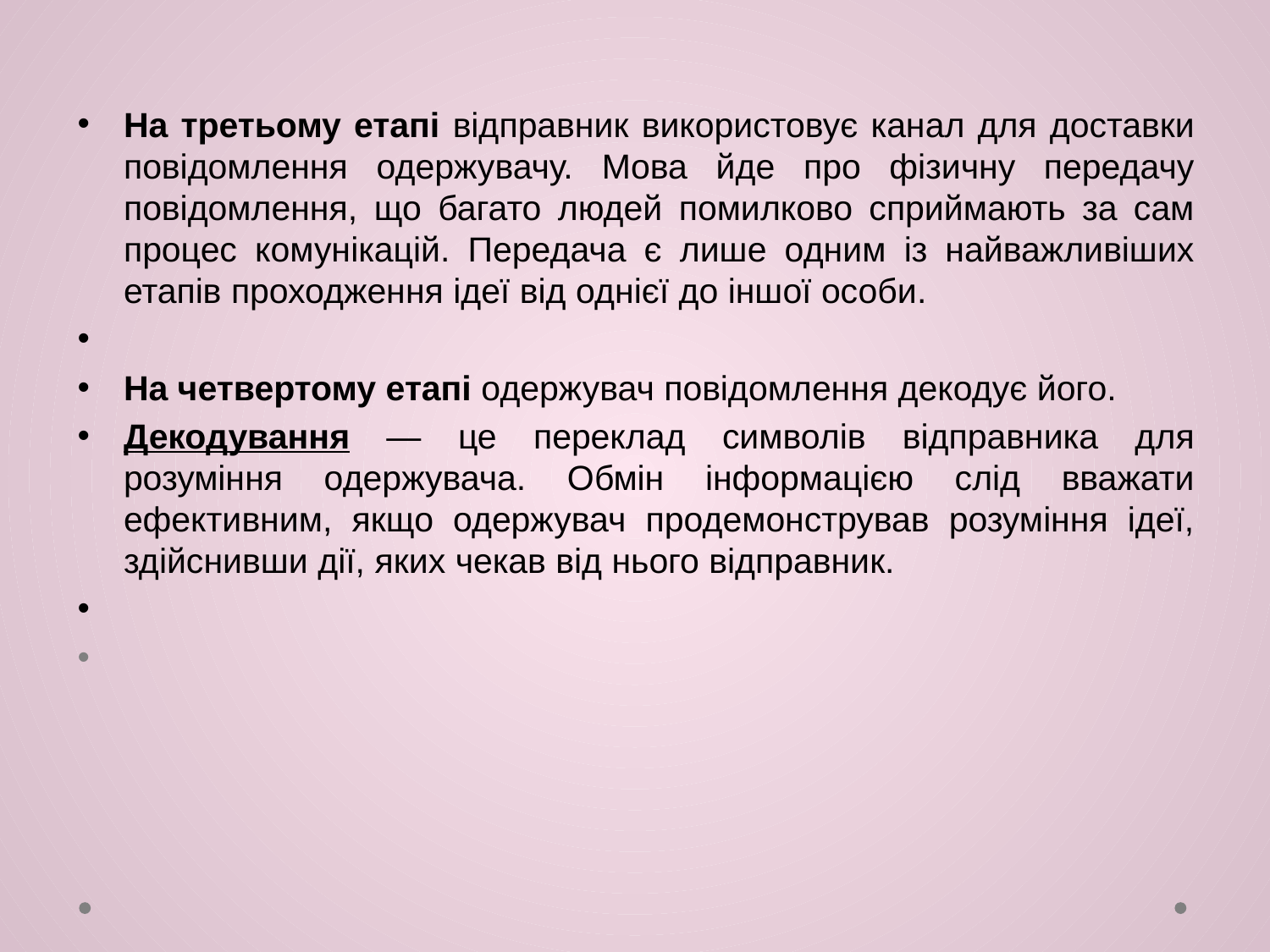

На третьому етапі відправник використовує канал для доставки повідомлення одержувачу. Мова йде про фізичну передачу повідомлення, що багато людей помилково сприймають за сам процес комунікацій. Передача є лише одним із найважливіших етапів проходження ідеї від однієї до іншої особи.

На четвертому етапі одержувач повідомлення декодує його.
Декодування — це переклад символів відправника для розуміння одержувача. Обмін інформацією слід вважати ефективним, якщо одержувач продемонстрував розуміння ідеї, здійснивши дії, яких чекав від нього відправник.